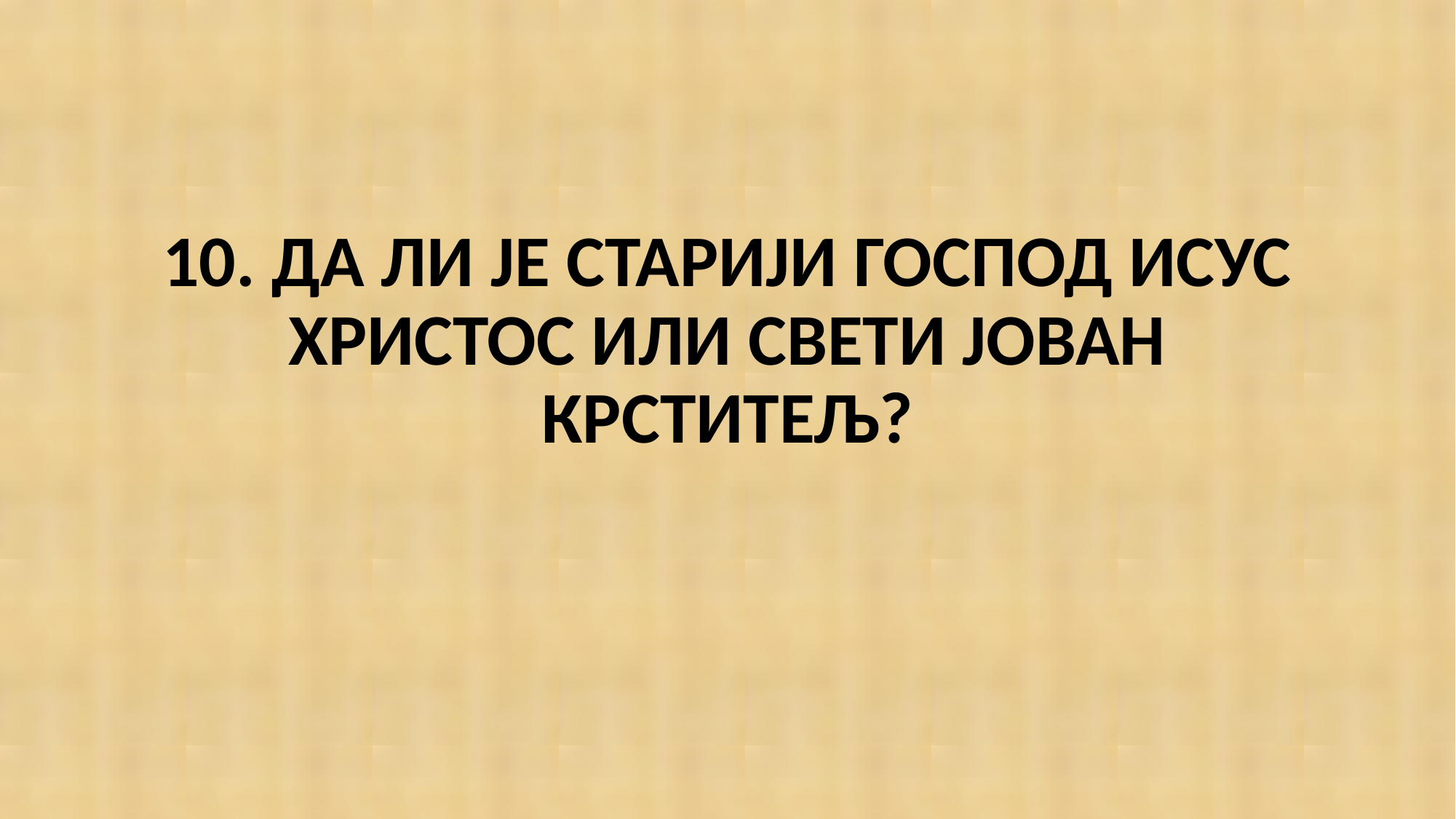

#
10. ДА ЛИ ЈЕ СТАРИЈИ ГОСПОД ИСУС ХРИСТОС ИЛИ СВЕТИ ЈОВАН КРСТИТЕЉ?